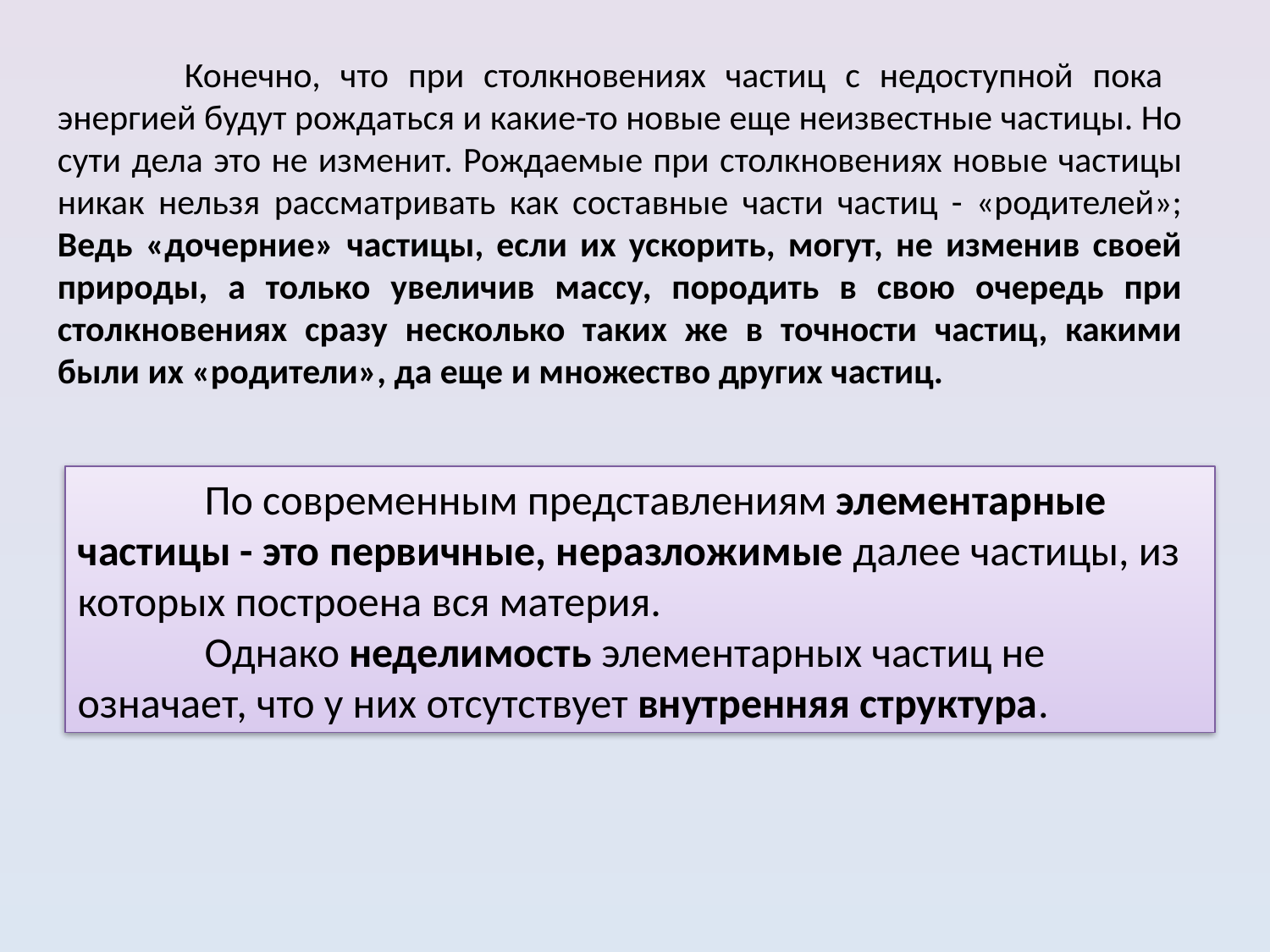

Конечно, что при столкновениях частиц с недоступной пока  энергией будут рождаться и какие-то новые еще неизвестные частицы. Но сути дела это не изменит. Рождаемые при столкновениях новые частицы никак нельзя рассматривать как составные части частиц - «родителей»; Ведь «дочерние» частицы, если их ускорить, могут, не изменив своей природы, а только увеличив массу, породить в свою очередь при столкновениях сразу несколько таких же в точности частиц, какими были их «родители», да еще и множество других частиц.
	По современным представлениям элементарные частицы - это первичные, неразложимые далее частицы, из которых построена вся материя.
	Однако неделимость элементарных частиц не означает, что у них отсутствует внутренняя структура.